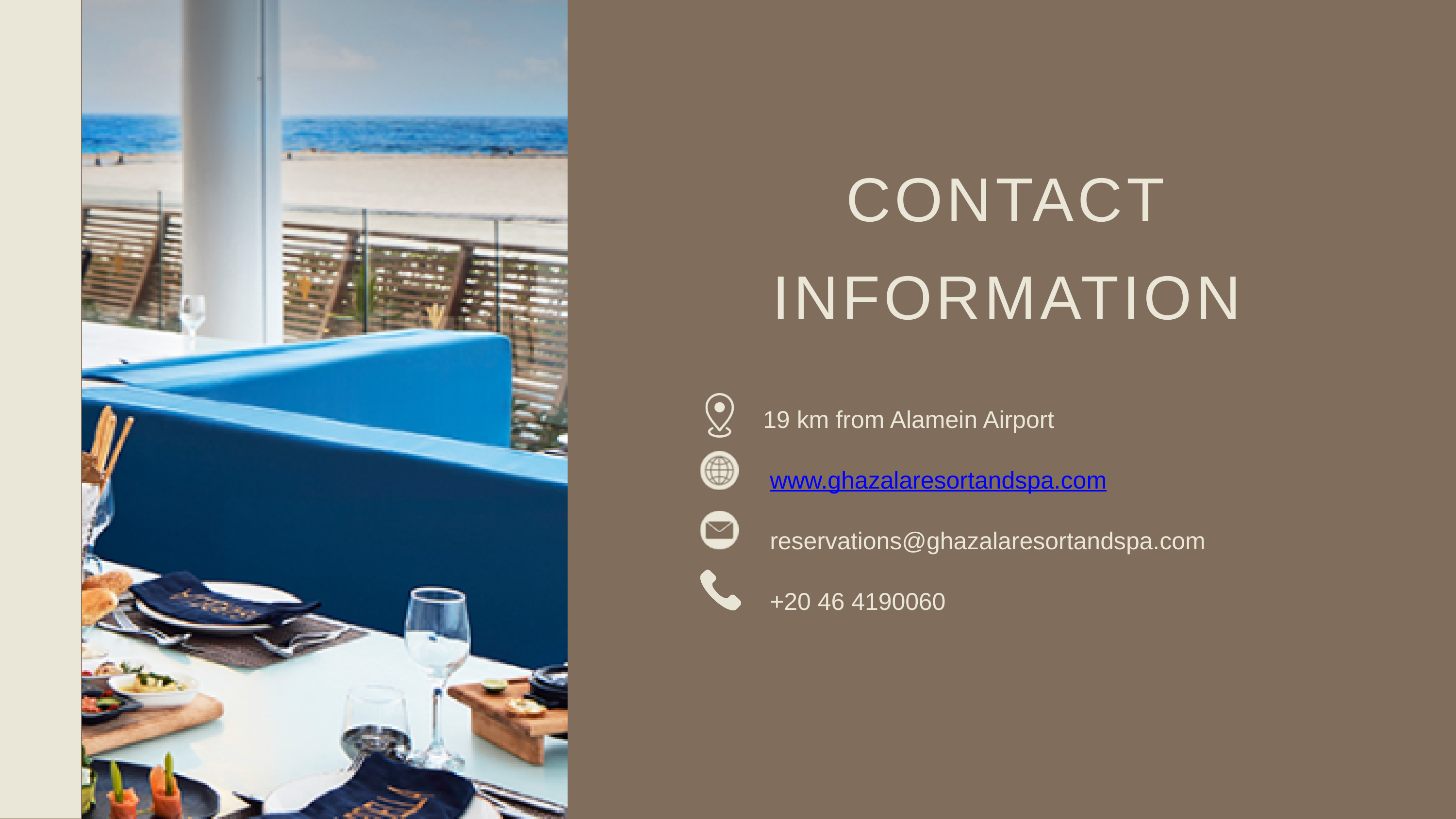

CONTACT INFORMATION
19 km from Alamein Airport
 www.ghazalaresortandspa.com
 reservations@ghazalaresortandspa.com
 +20 46 4190060